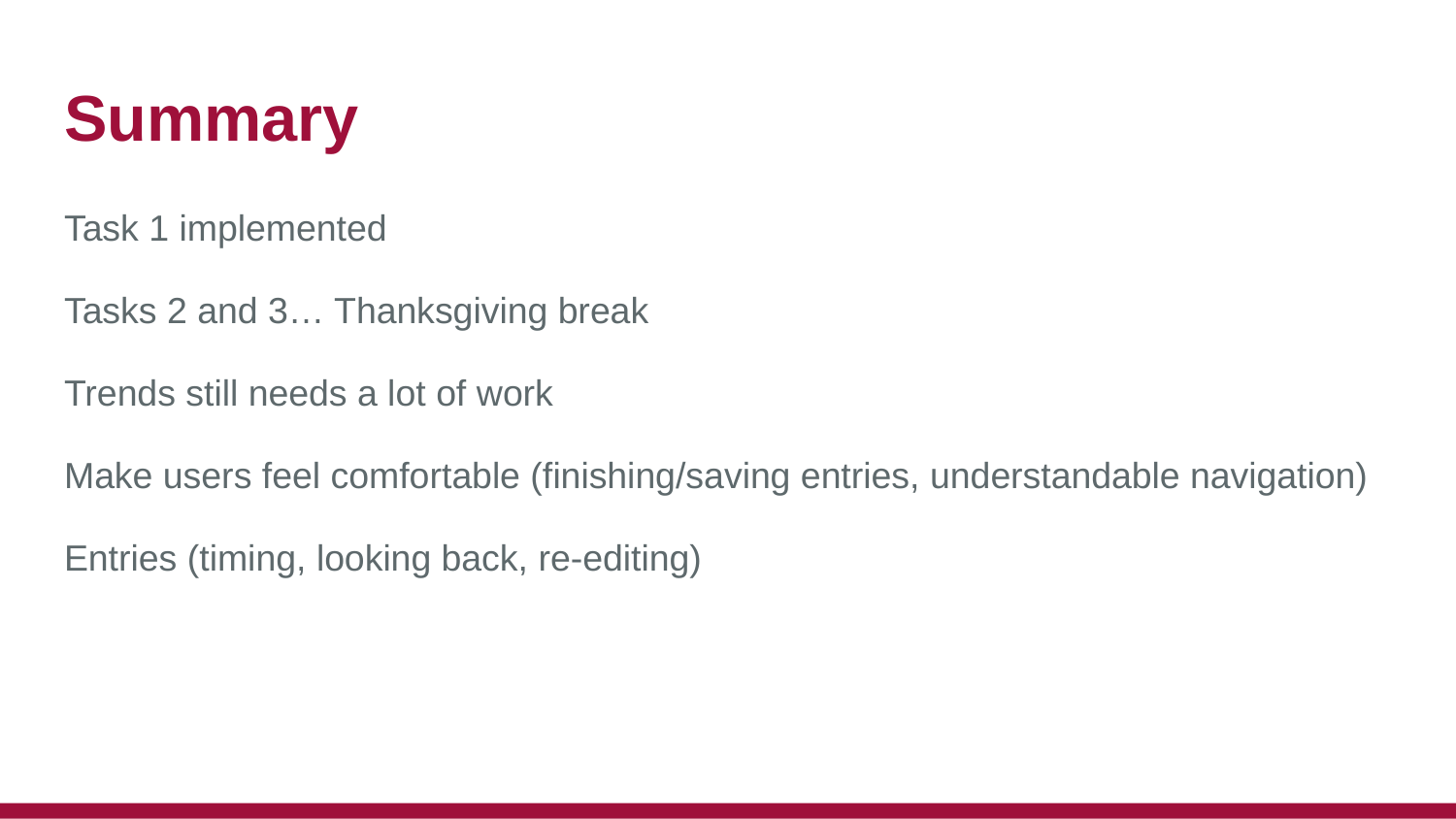

# Summary
Task 1 implemented
Tasks 2 and 3… Thanksgiving break
Trends still needs a lot of work
Make users feel comfortable (finishing/saving entries, understandable navigation)
Entries (timing, looking back, re-editing)